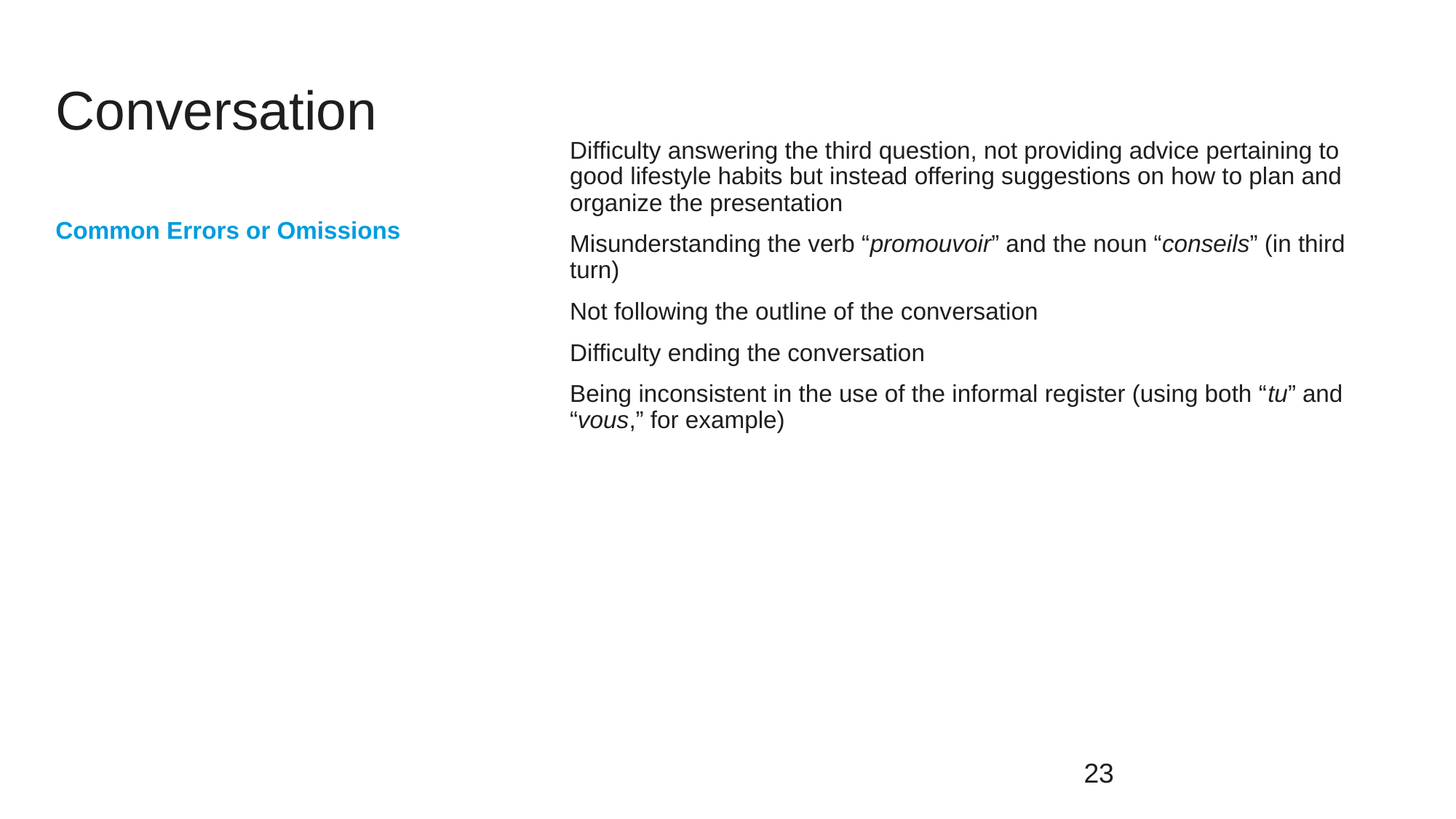

# Conversation

Difficulty answering the third question, not providing advice pertaining to good lifestyle habits but instead offering suggestions on how to plan and organize the presentation
Misunderstanding the verb “promouvoir” and the noun “conseils” (in third turn)
Not following the outline of the conversation
Difficulty ending the conversation
Being inconsistent in the use of the informal register (using both “tu” and “vous,” for example)

Common Errors or Omissions
23